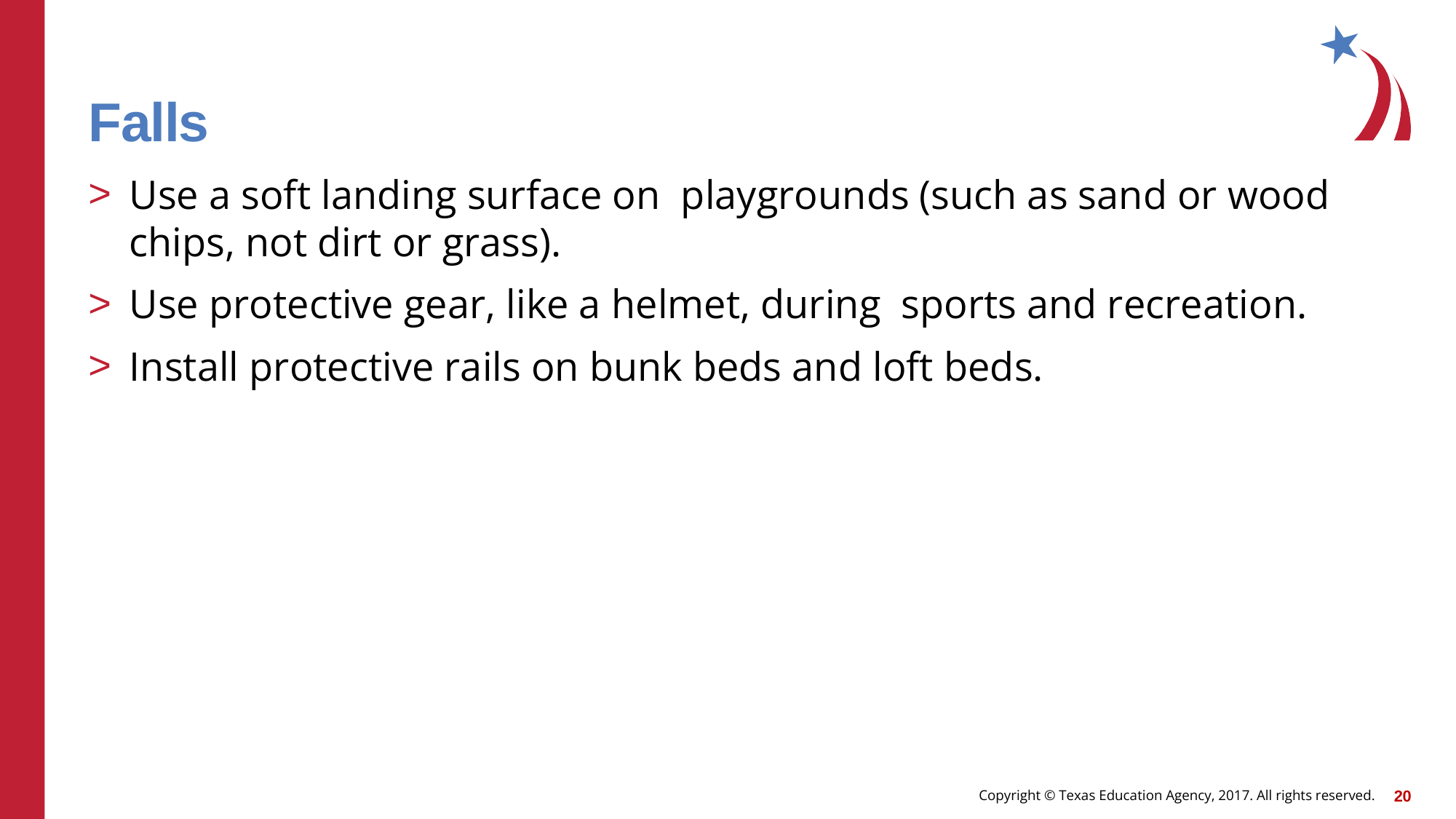

# Falls
Use a soft landing surface on  playgrounds (such as sand or wood  chips, not dirt or grass).
Use protective gear, like a helmet, during  sports and recreation.
Install protective rails on bunk beds and loft beds.